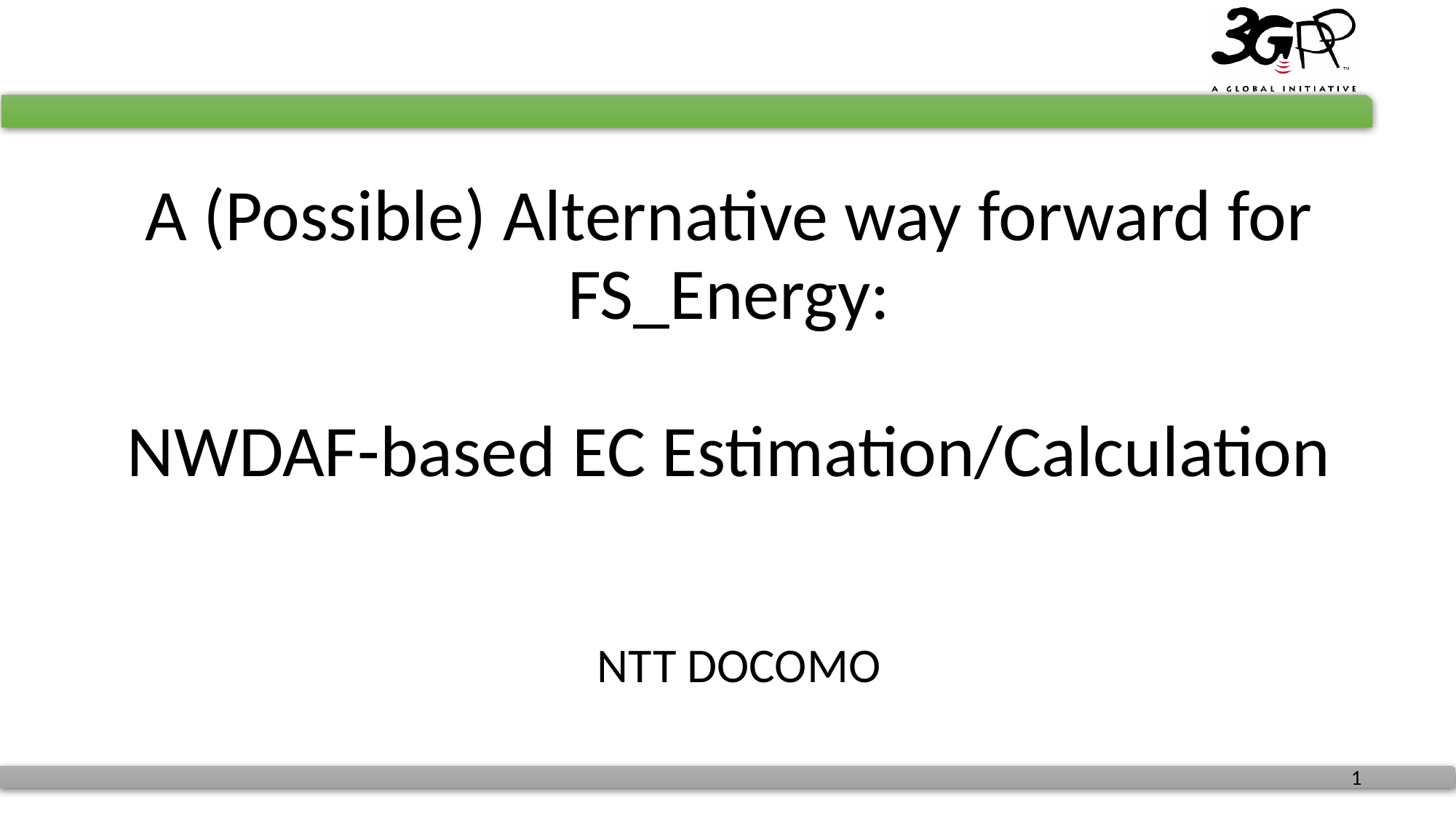

# A (Possible) Alternative way forward for FS_Energy: NWDAF-based EC Estimation/Calculation
NTT DOCOMO